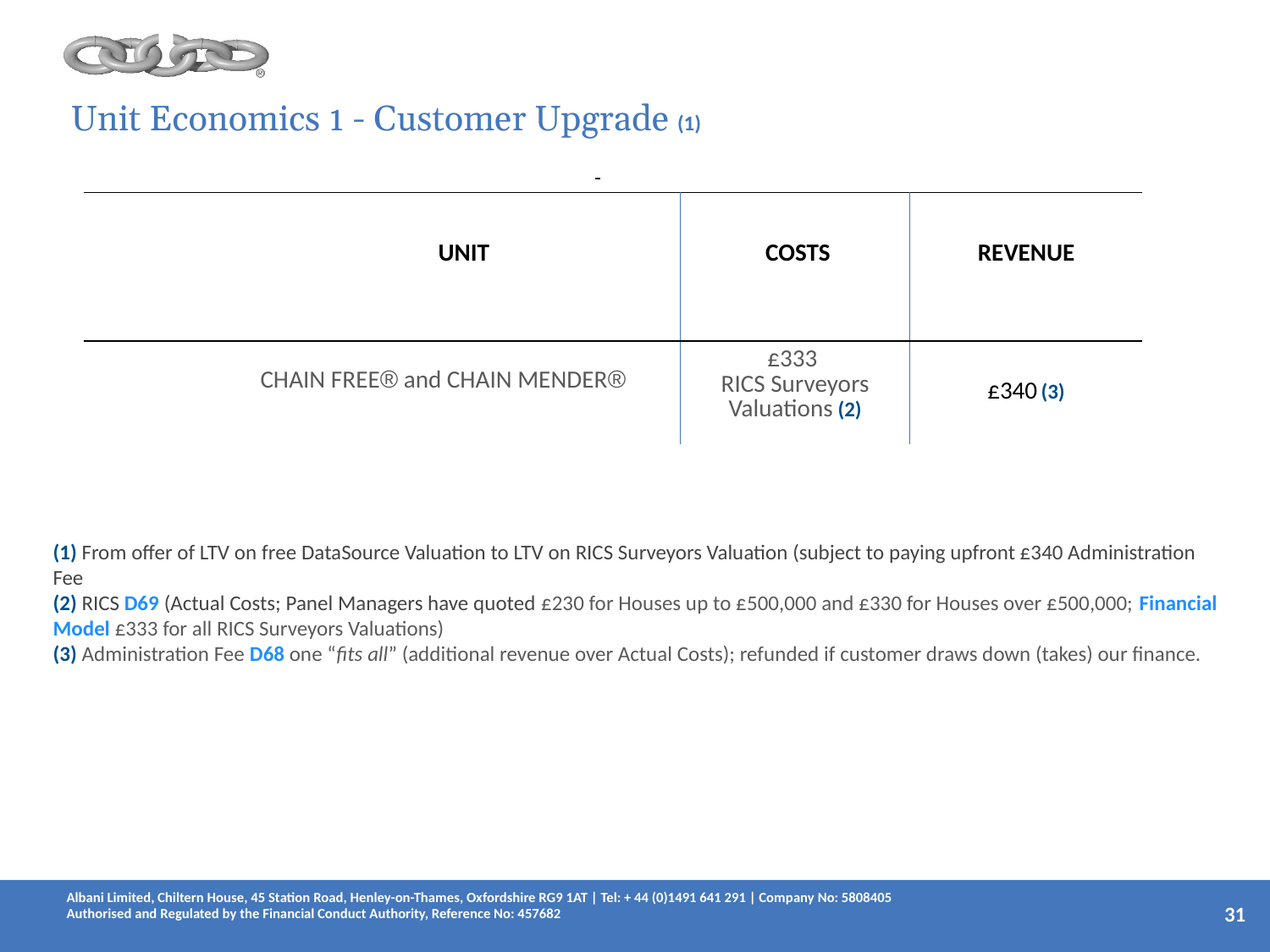

# Unit Economics 1 - Customer Upgrade (1)

|  |  |  |  |  |
| --- | --- | --- | --- | --- |
|  |  | UNIT | COSTS | REVENUE |
|  |  | CHAIN FREE® and CHAIN MENDER® | £333 RICS Surveyors Valuations (2) | £340 (3) |
(1) From offer of LTV on free DataSource Valuation to LTV on RICS Surveyors Valuation (subject to paying upfront £340 Administration Fee
(2) RICS D69 (Actual Costs; Panel Managers have quoted £230 for Houses up to £500,000 and £330 for Houses over £500,000; Financial Model £333 for all RICS Surveyors Valuations)
(3) Administration Fee D68 one “fits all” (additional revenue over Actual Costs); refunded if customer draws down (takes) our finance.